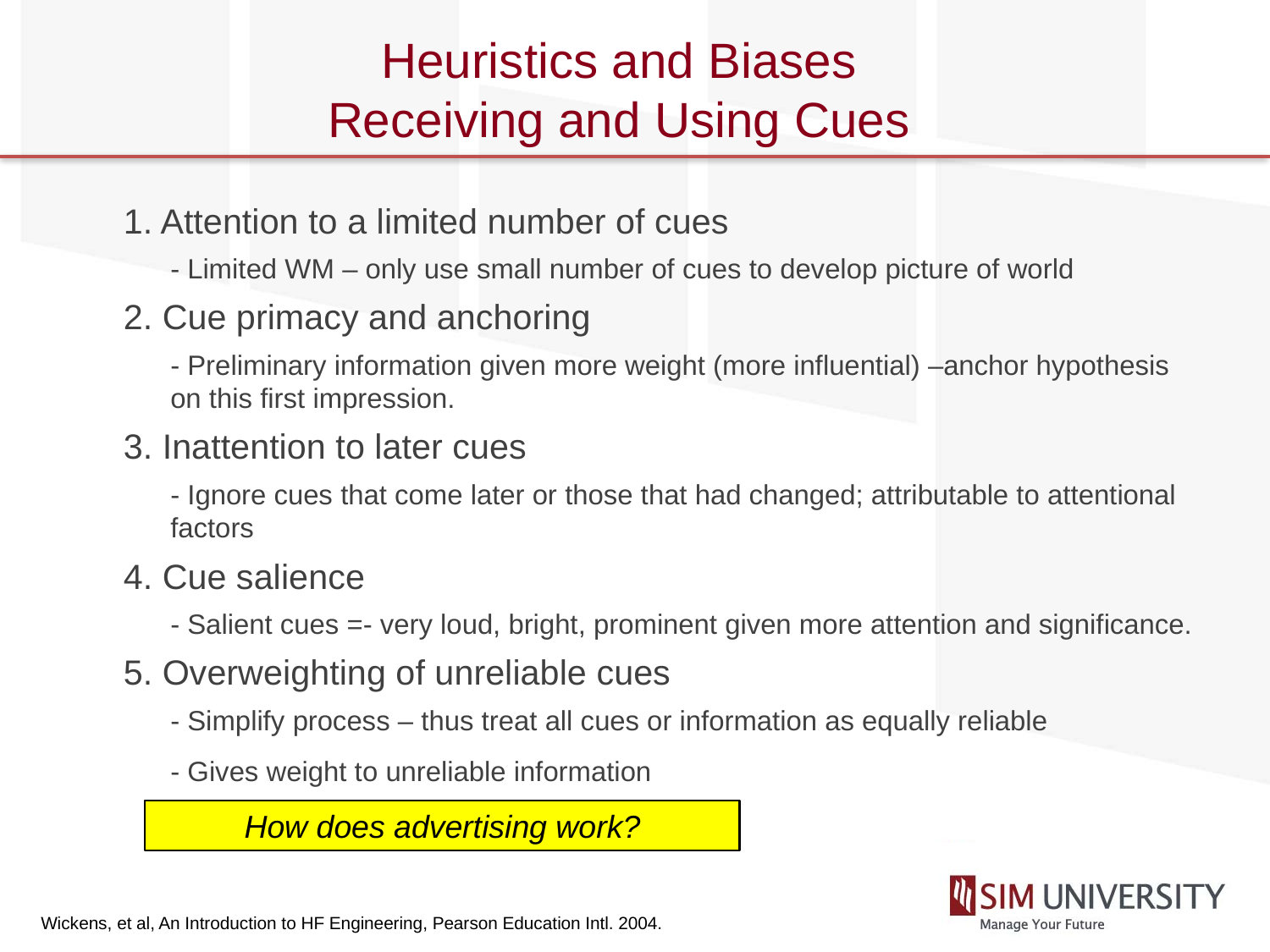

# Heuristics and Biases Receiving and Using Cues
1. Attention to a limited number of cues
	- Limited WM – only use small number of cues to develop picture of world
2. Cue primacy and anchoring
	- Preliminary information given more weight (more influential) –anchor hypothesis on this first impression.
3. Inattention to later cues
	- Ignore cues that come later or those that had changed; attributable to attentional factors
4. Cue salience
	- Salient cues =- very loud, bright, prominent given more attention and significance.
5. Overweighting of unreliable cues
	- Simplify process – thus treat all cues or information as equally reliable
	- Gives weight to unreliable information
How does advertising work?
Wickens, et al, An Introduction to HF Engineering, Pearson Education Intl. 2004.